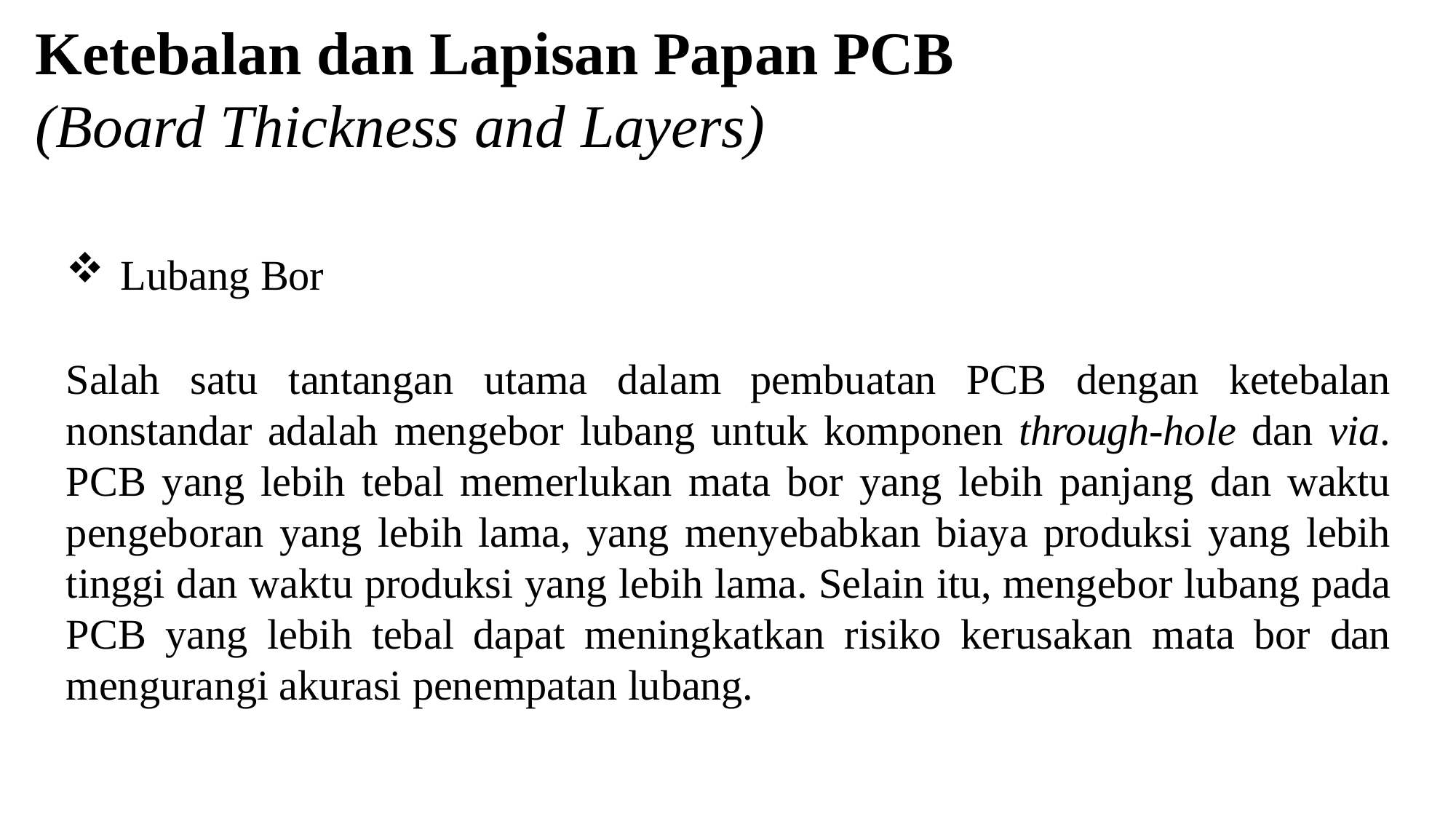

# Ketebalan dan Lapisan Papan PCB
(Board Thickness and Layers)
Lubang Bor

Salah  satu  tantangan  utama  dalam  pembuatan  PCB  dengan  ketebalan nonstandar adalah mengebor lubang untuk komponen through-hole dan via. PCB yang lebih tebal memerlukan mata bor yang lebih panjang dan waktu pengeboran yang lebih lama, yang menyebabkan biaya produksi yang lebih tinggi dan waktu produksi yang lebih lama. Selain itu, mengebor lubang pada PCB yang lebih tebal dapat meningkatkan risiko kerusakan mata bor dan mengurangi akurasi penempatan lubang.